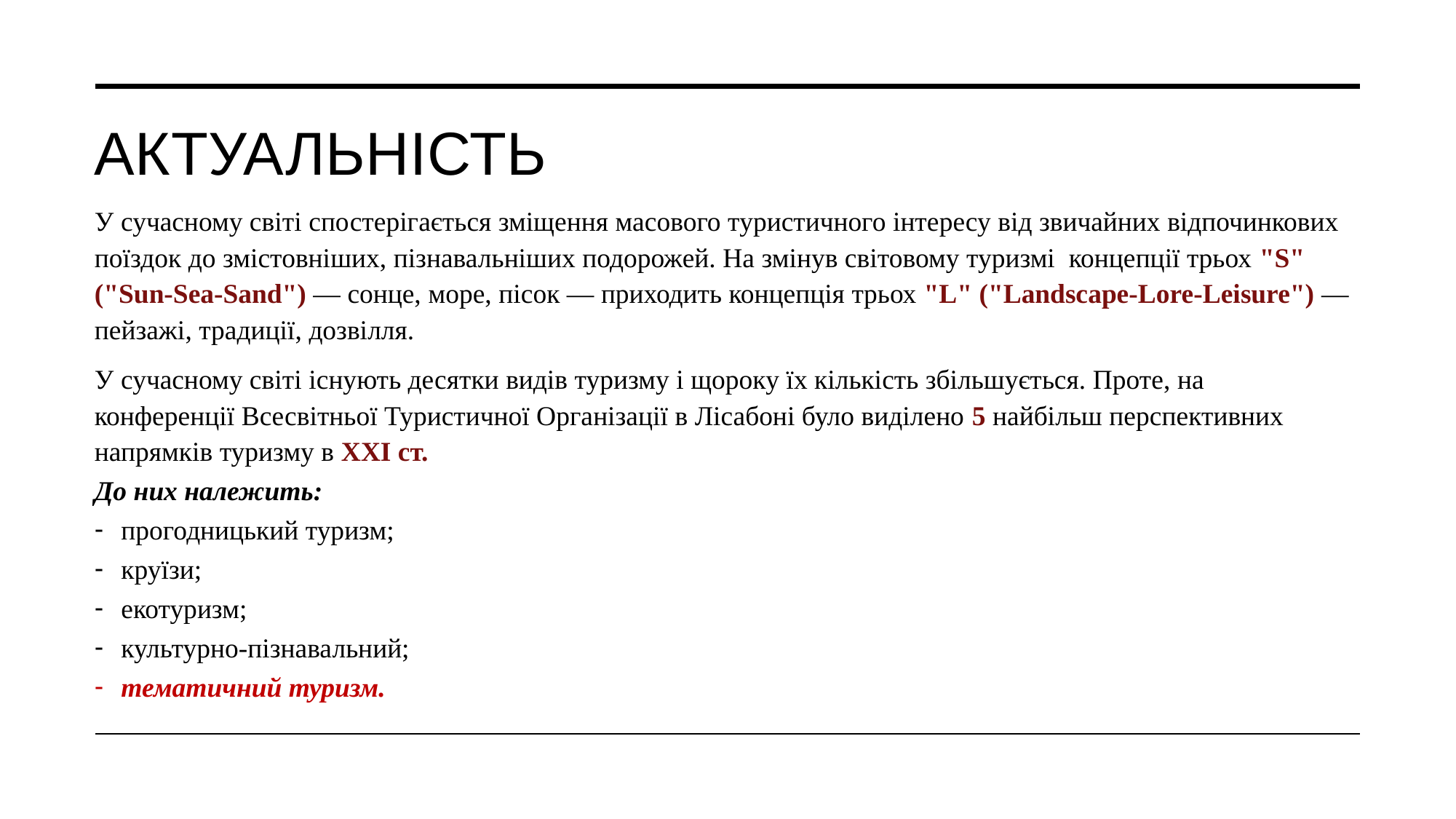

# Актуальність
У сучасному світі спостерігається зміщення масового туристичного інтересу від звичайних відпочинкових поїздок до змістовніших, пізнавальніших подорожей. На змінув світовому туризмі  концепції трьох "S" ("Sun-Sea-Sand") — сонце, море, пісок — приходить концепція трьох "L" ("Landscape-Lore-Leisure") — пейзажі, традиції, дозвілля.
У сучасному світі існують десятки видів туризму і щороку їх кількість збільшується. Проте, на конференції Всесвітньої Туристичної Організації в Лісабоні було виділено 5 найбільш перспективних напрямків туризму в ХХІ ст.
До них належить:
прогодницький туризм;
круїзи;
екотуризм;
культурно-пізнавальний;
тематичний туризм.